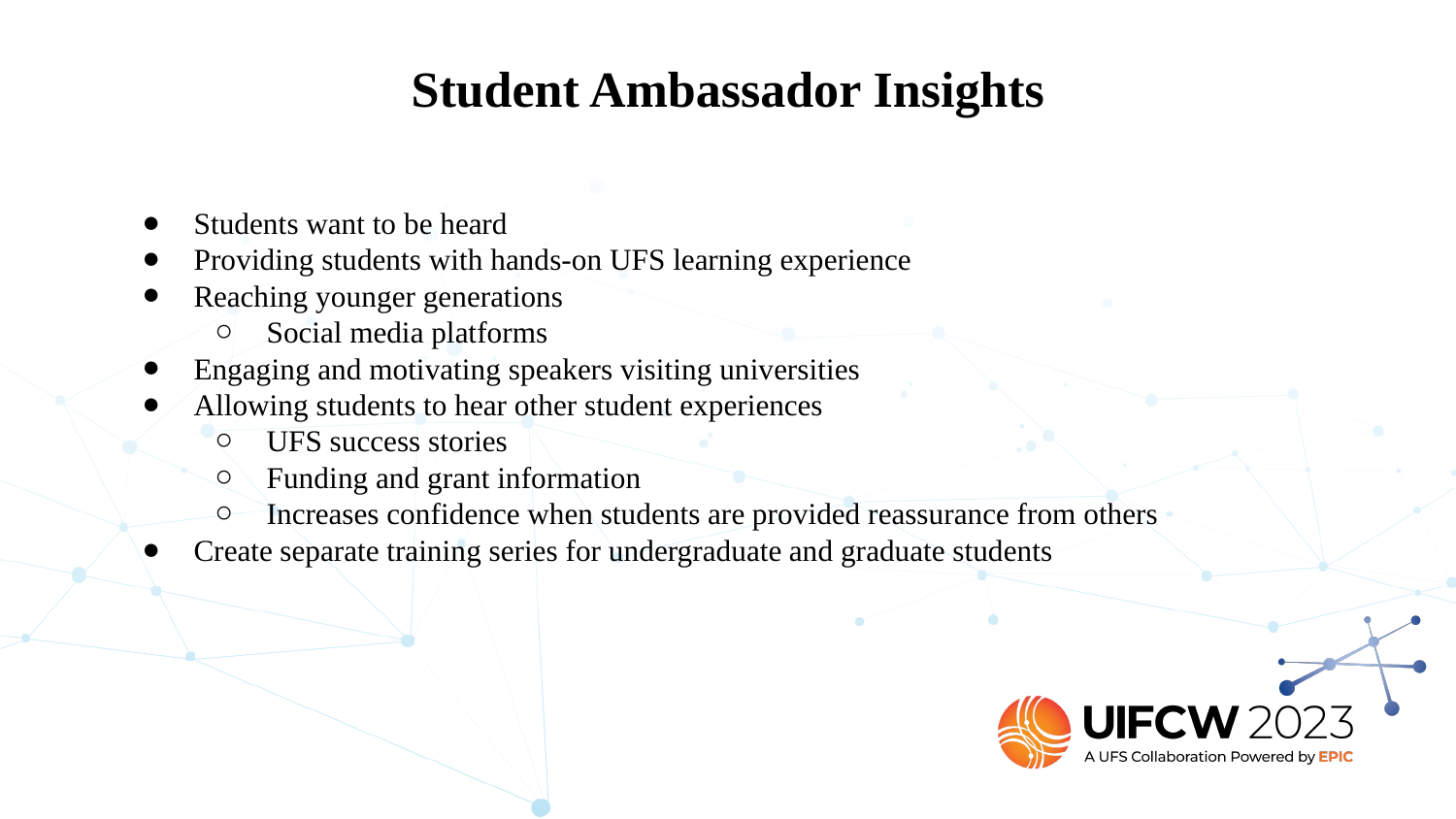

Student Ambassador Insights
Students want to be heard
Providing students with hands-on UFS learning experience
Reaching younger generations
Social media platforms
Engaging and motivating speakers visiting universities
Allowing students to hear other student experiences
UFS success stories
Funding and grant information
Increases confidence when students are provided reassurance from others
Create separate training series for undergraduate and graduate students
#